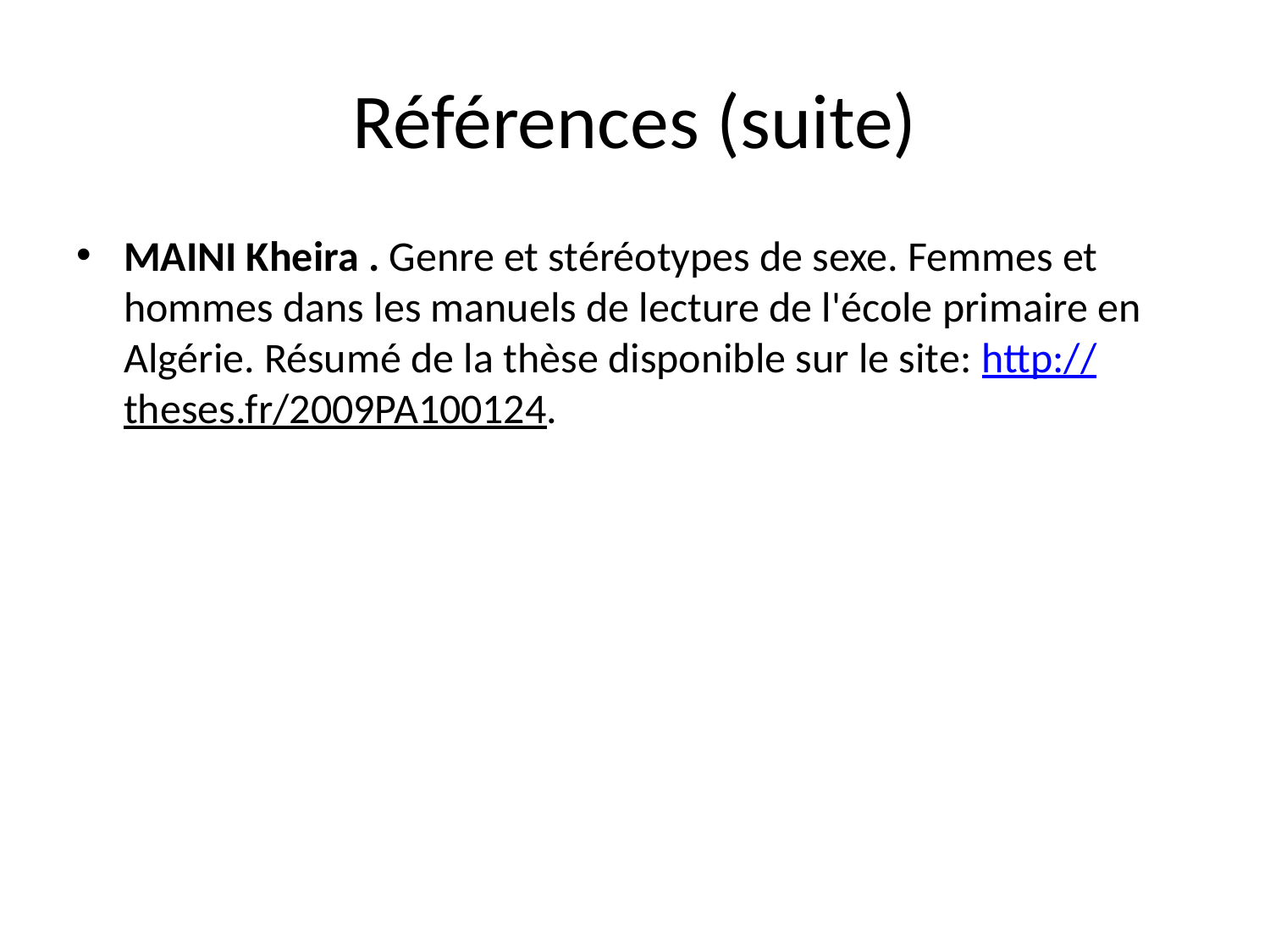

# Références (suite)
MAINI Kheira . Genre et stéréotypes de sexe. Femmes et hommes dans les manuels de lecture de l'école primaire en Algérie. Résumé de la thèse disponible sur le site: http://theses.fr/2009PA100124.